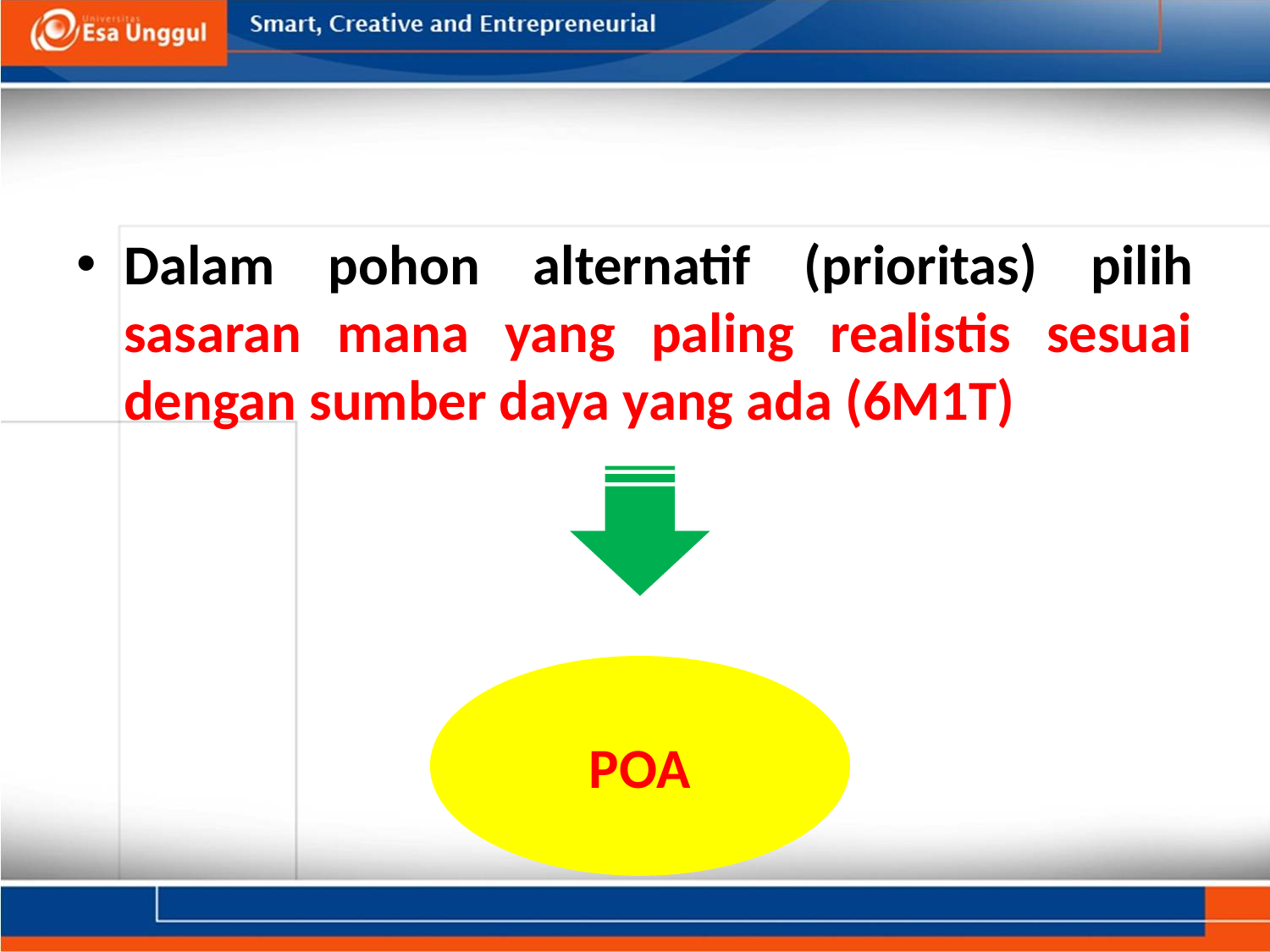

Dalam pohon alternatif (prioritas) pilih sasaran mana yang paling realistis sesuai dengan sumber daya yang ada (6M1T)

POA